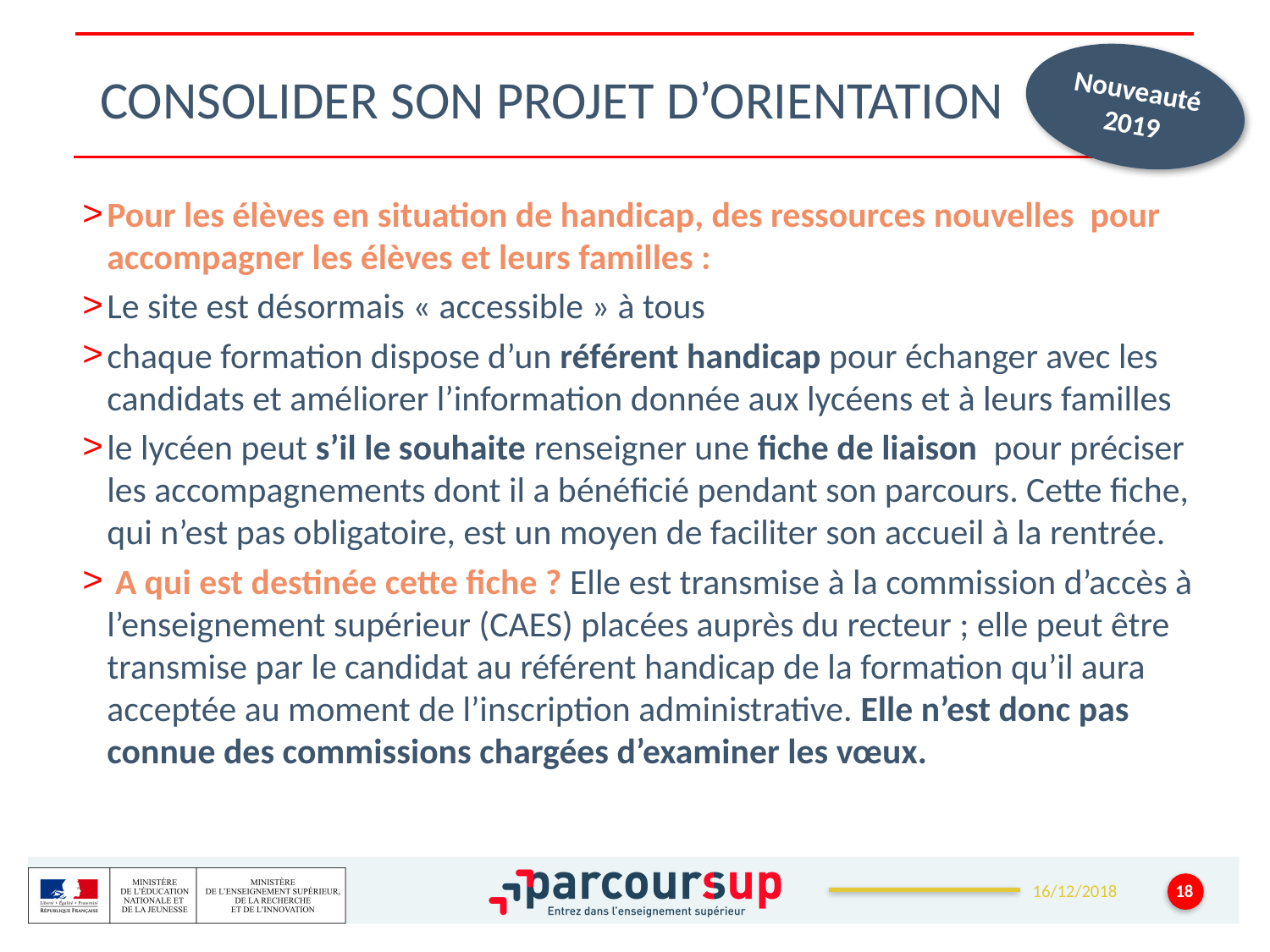

Nouveauté 2019
# Consolider son projet d’orientation
Pour les élèves en situation de handicap, des ressources nouvelles  pour accompagner les élèves et leurs familles :
Le site est désormais « accessible » à tous
chaque formation dispose d’un référent handicap pour échanger avec les candidats et améliorer l’information donnée aux lycéens et à leurs familles
le lycéen peut s’il le souhaite renseigner une fiche de liaison  pour préciser les accompagnements dont il a bénéficié pendant son parcours. Cette fiche, qui n’est pas obligatoire, est un moyen de faciliter son accueil à la rentrée.
 A qui est destinée cette fiche ? Elle est transmise à la commission d’accès à l’enseignement supérieur (CAES) placées auprès du recteur ; elle peut être transmise par le candidat au référent handicap de la formation qu’il aura acceptée au moment de l’inscription administrative. Elle n’est donc pas connue des commissions chargées d’examiner les vœux.
18